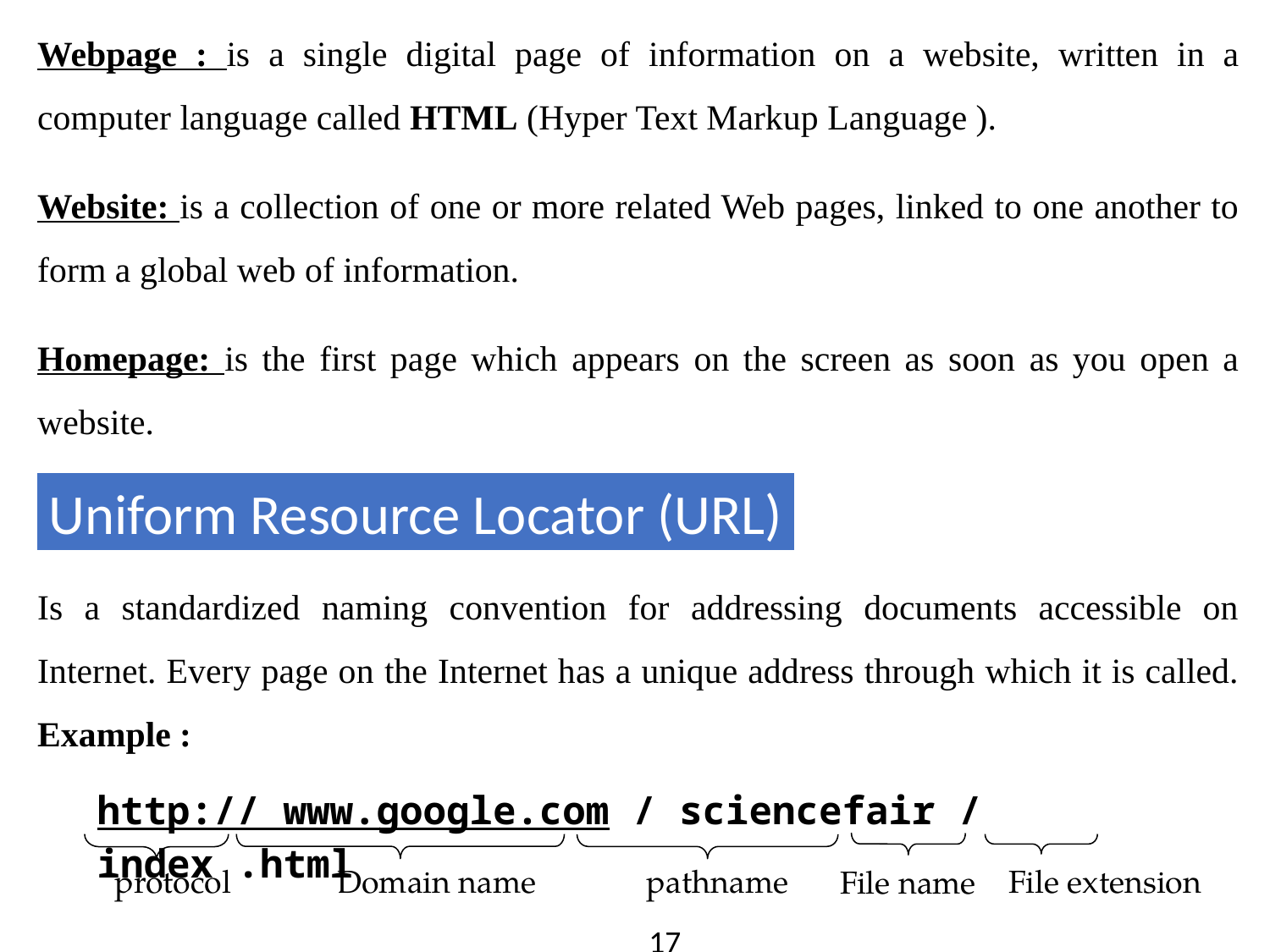

Webpage : is a single digital page of information on a website, written in a computer language called HTML (Hyper Text Markup Language ).

Website: is a collection of one or more related Web pages, linked to one another to form a global web of information.

Homepage: is the first page which appears on the screen as soon as you open a website.
Uniform Resource Locator (URL)
Is a standardized naming convention for addressing documents accessible on Internet. Every page on the Internet has a unique address through which it is called. Example :

http:// www.google.com / sciencefair / index .html

protocol
Domain name
pathname
File extension
File name
17